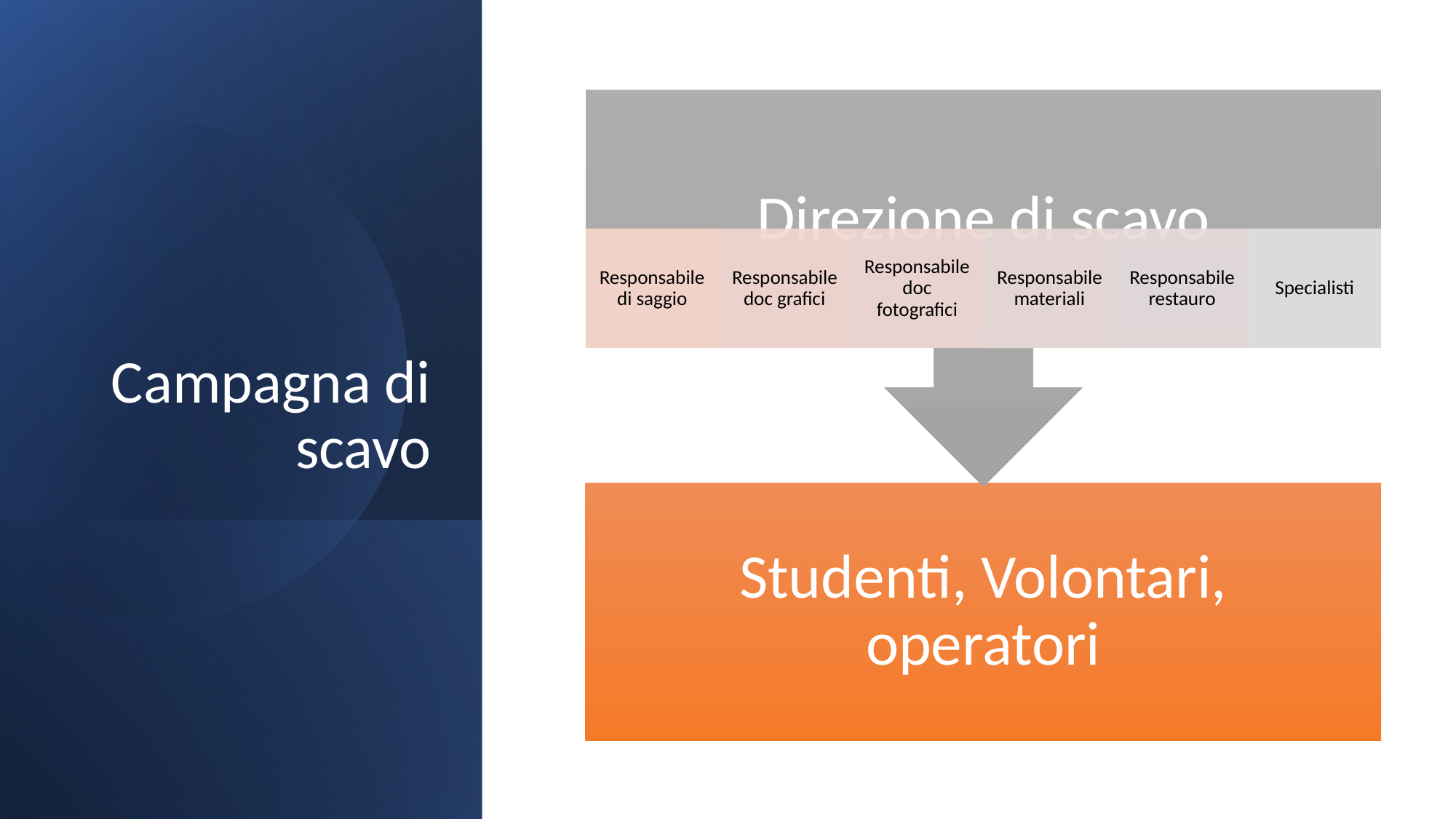

Studenti, Volontari, operatori
Direzione di scavo
Responsabile di saggio
Responsabile doc grafici
Responsabile doc fotografici
Responsabile materiali
Responsabile restauro
Specialisti

# Campagna di scavo